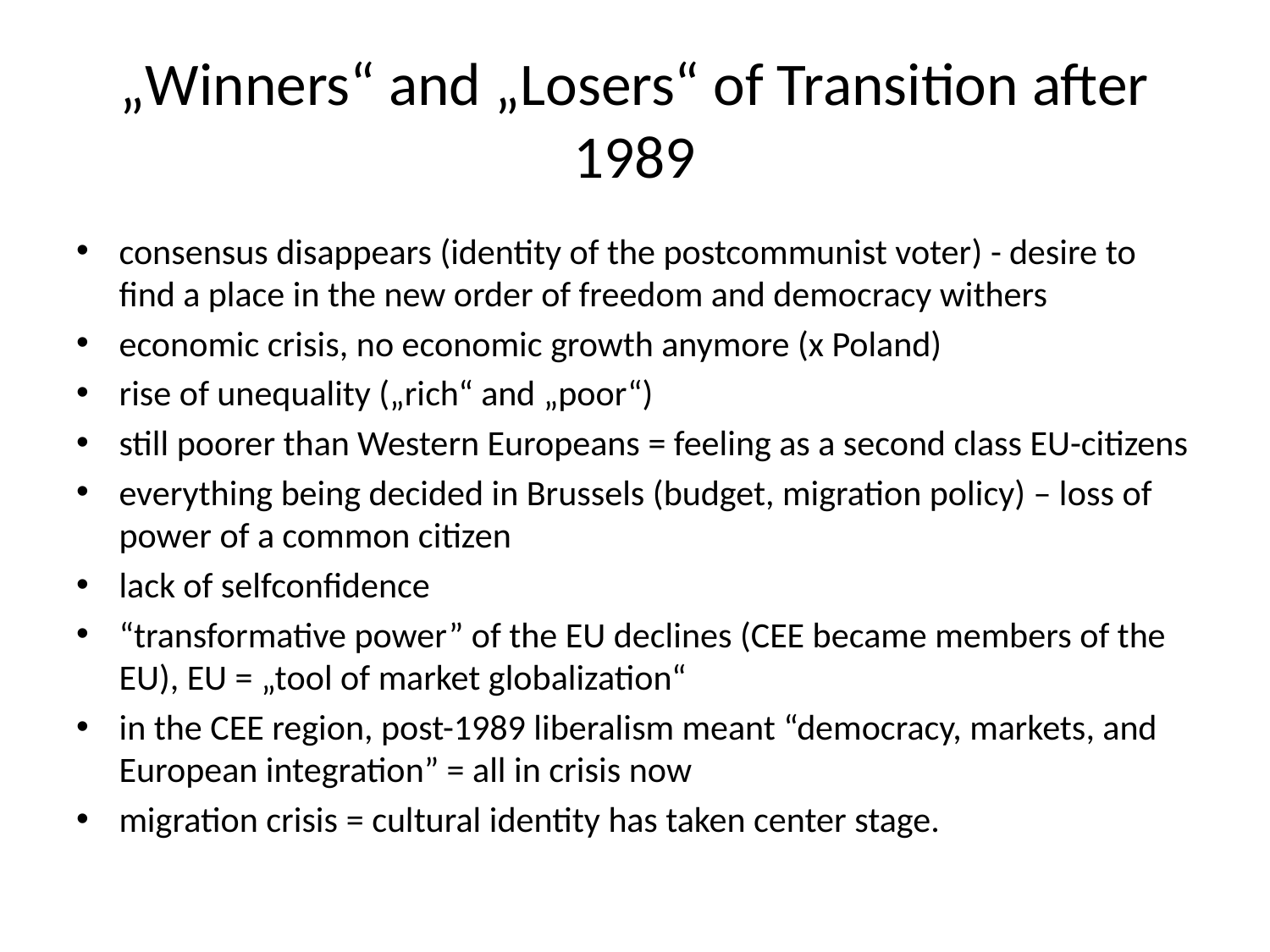

# „Winners“ and „Losers“ of Transition after 1989
consensus disappears (identity of the postcommunist voter) - desire to find a place in the new order of freedom and democracy withers
economic crisis, no economic growth anymore (x Poland)
rise of unequality („rich“ and „poor“)
still poorer than Western Europeans = feeling as a second class EU-citizens
everything being decided in Brussels (budget, migration policy) – loss of power of a common citizen
lack of selfconfidence
“transformative power” of the EU declines (CEE became members of the EU), EU = „tool of market globalization“
in the CEE region, post-1989 liberalism meant “democracy, markets, and European integration” = all in crisis now
migration crisis = cultural identity has taken center stage.